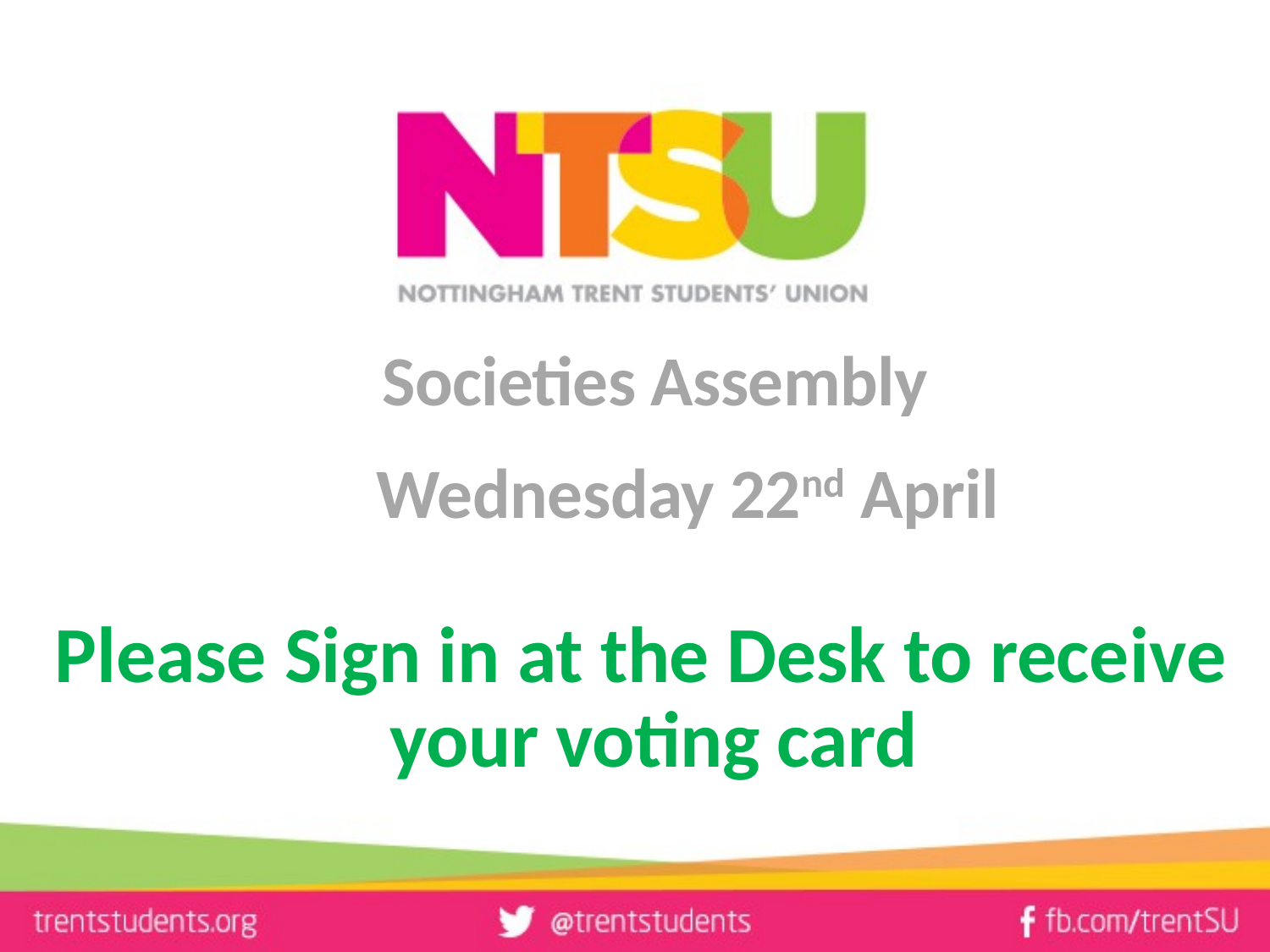

# Societies Assembly Wednesday 22nd April
Please Sign in at the Desk to receive your voting card